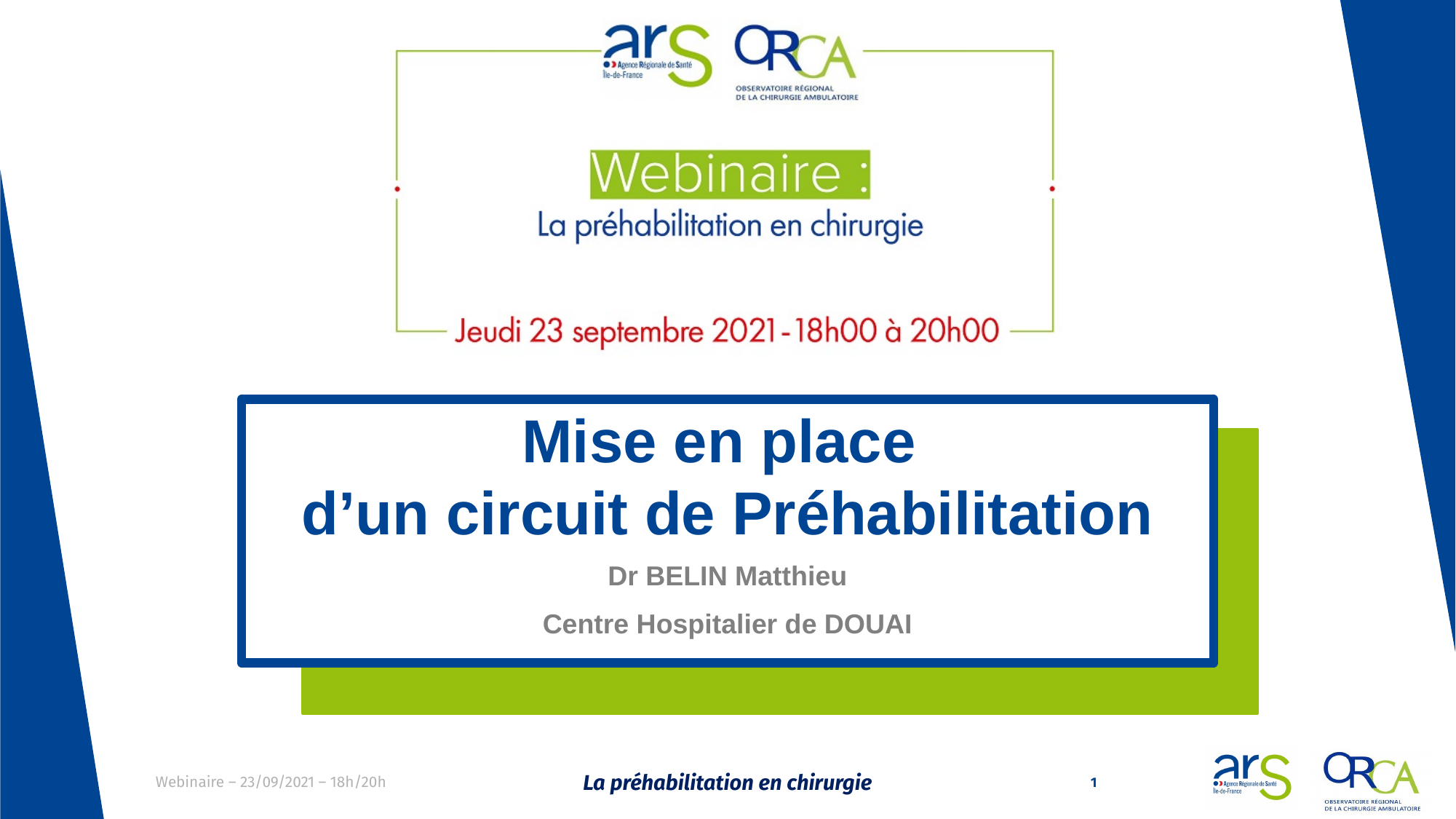

# Mise en place d’un circuit de Préhabilitation
Dr BELIN Matthieu
Centre Hospitalier de DOUAI

La préhabilitation en chirurgie
1
Webinaire – 23/09/2021 – 18h/20h